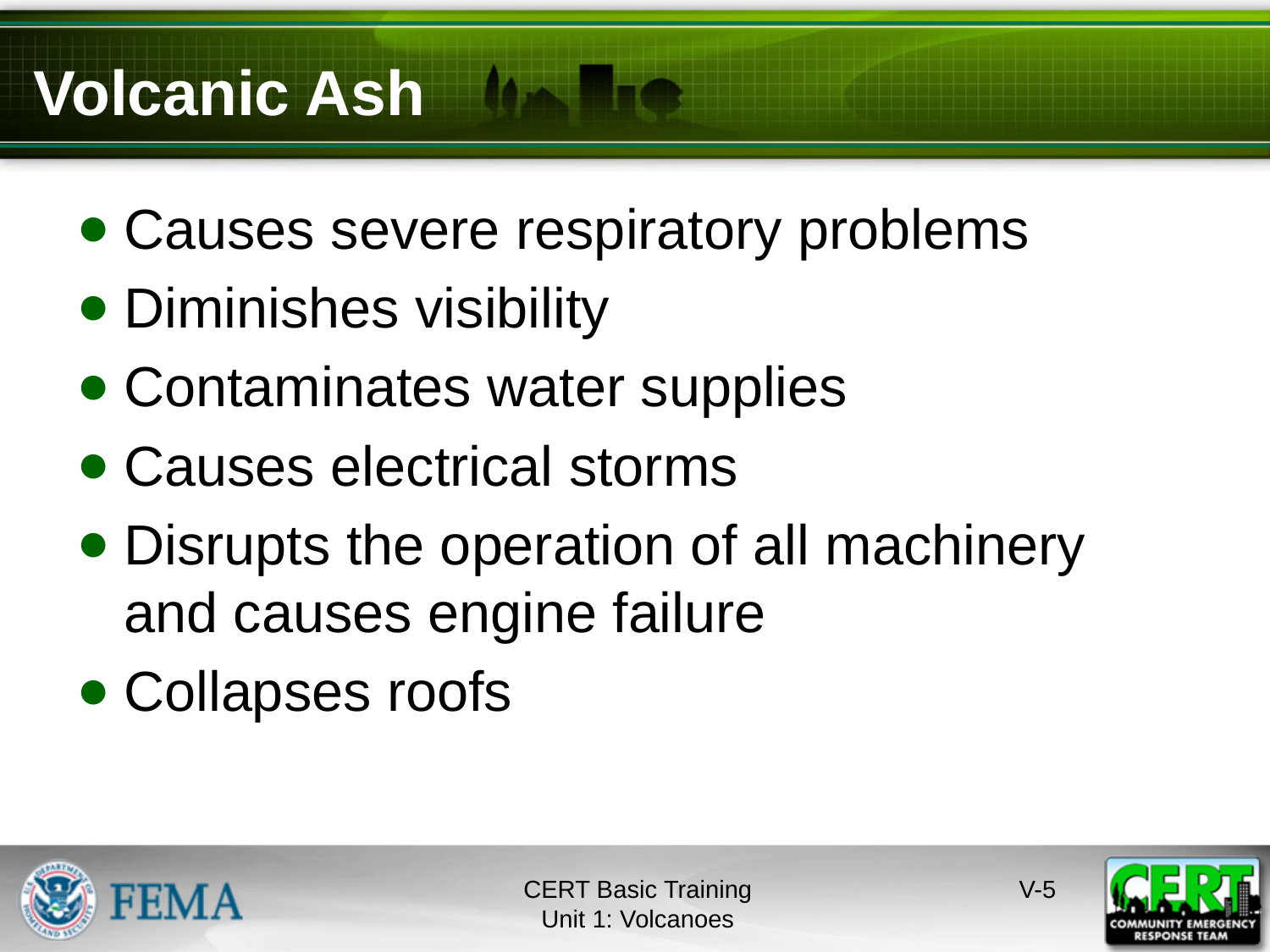

# Volcanic Ash
Causes severe respiratory problems
Diminishes visibility
Contaminates water supplies
Causes electrical storms
Disrupts the operation of all machinery and causes engine failure
Collapses roofs
CERT Basic Training
Unit 1: Volcanoes
V-5